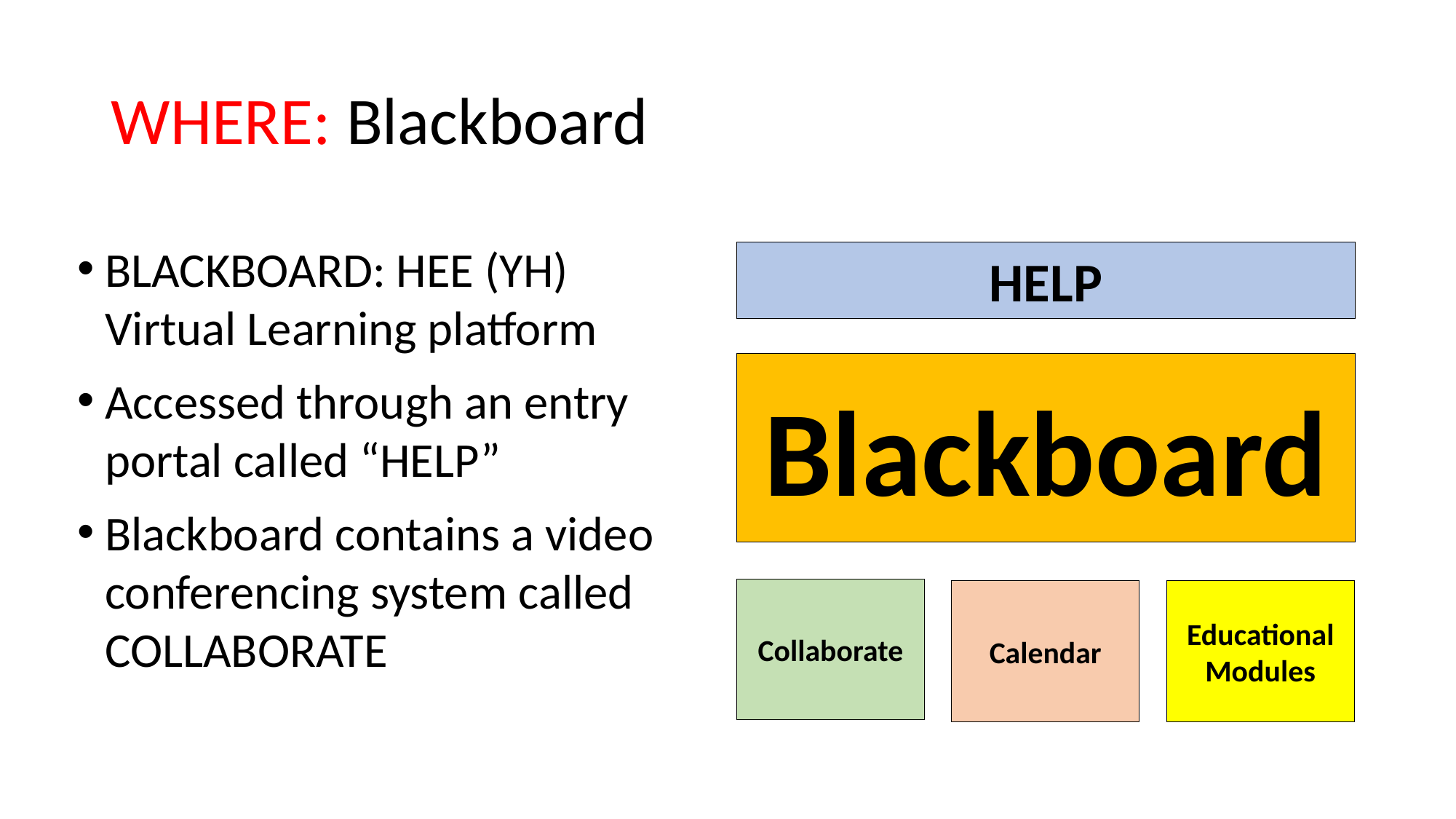

# WHERE: Blackboard
BLACKBOARD: HEE (YH) Virtual Learning platform
Accessed through an entry portal called “HELP”
Blackboard contains a video conferencing system called COLLABORATE
HELP

Blackboard

Collaborate
Calendar
Educational
Modules